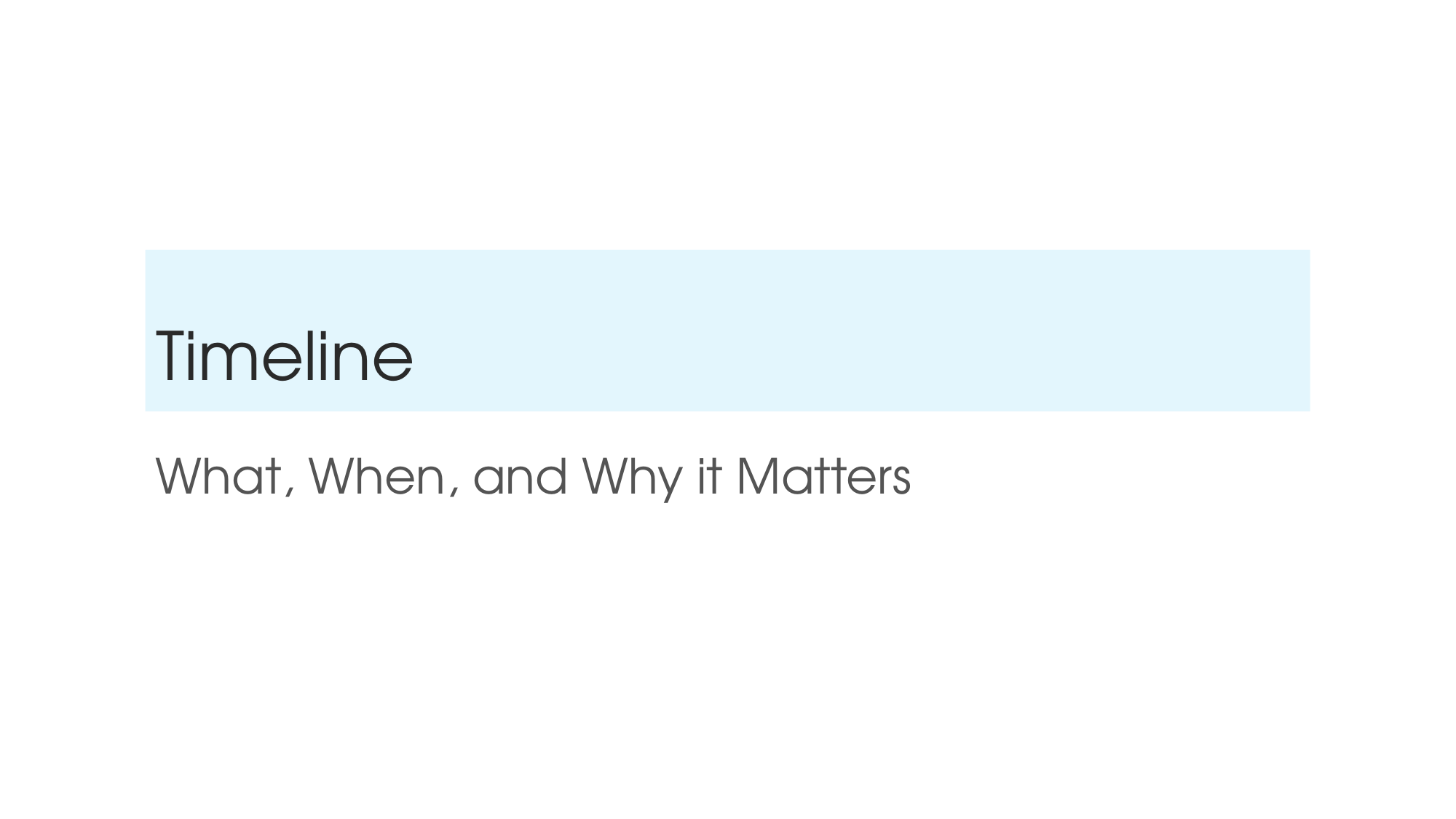

# Timeline
What, When, and Why it Matters